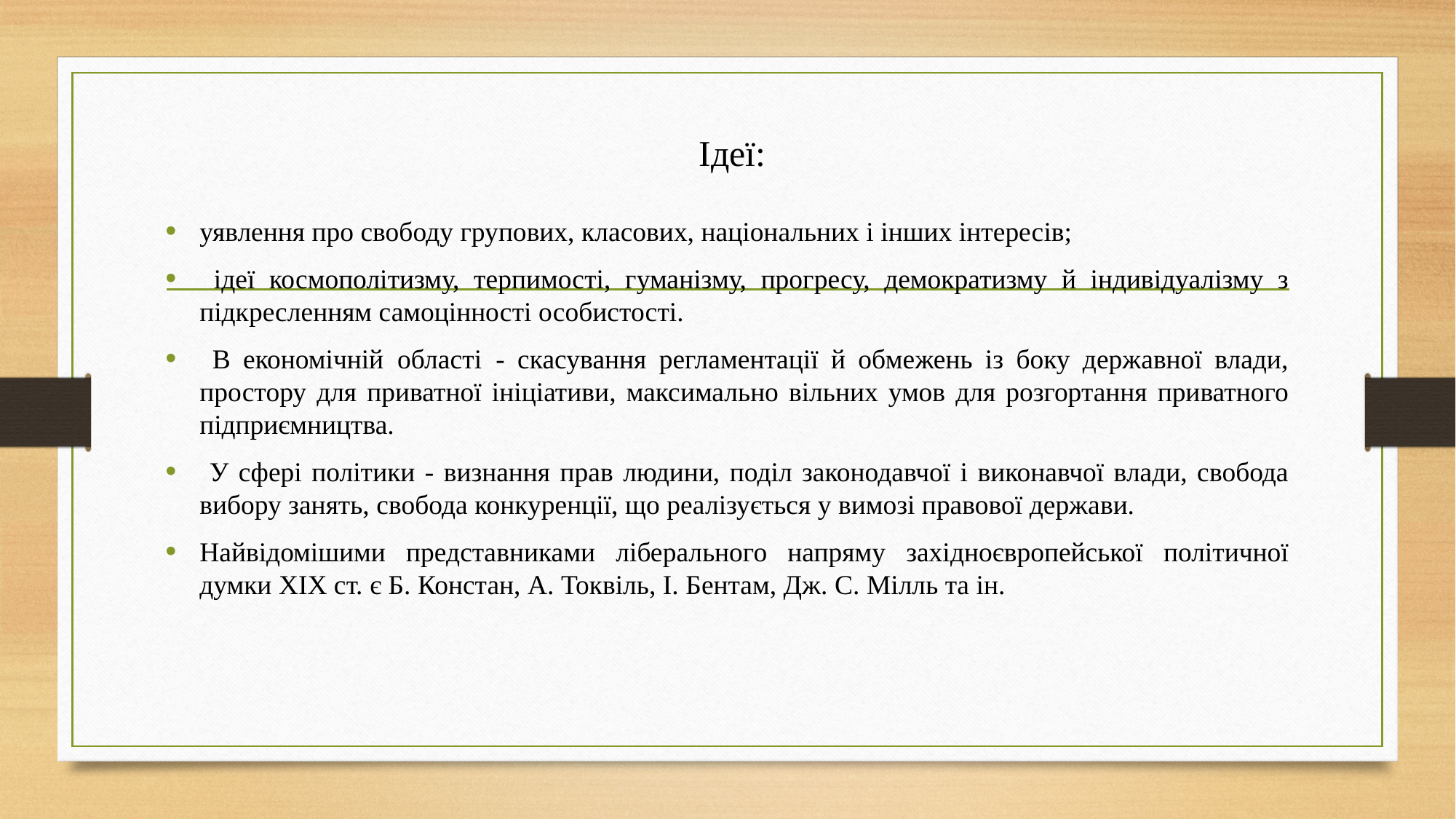

# Ідеї:
уявлення про свободу групових, класових, національних і інших інтересів;
 ідеї космополітизму, терпимості, гуманізму, прогресу, демократизму й індивідуалізму з підкресленням самоцінності особистості.
 В економічній  області  - скасування регламентації й обмежень із боку державної влади, простору для приватної ініціативи, максимально вільних умов для розгортання приватного підприємництва.
 У сфері політики - визнання прав людини, поділ законодавчої і виконавчої влади, свобода вибору занять, свобода конкуренції, що реалізується у вимозі правової держави.
Найвідомішими представниками ліберального напряму західноєвропейської політичної думки XIX ст. є Б. Констан, А. Токвіль, І. Бентам, Дж. С. Мілль та ін.